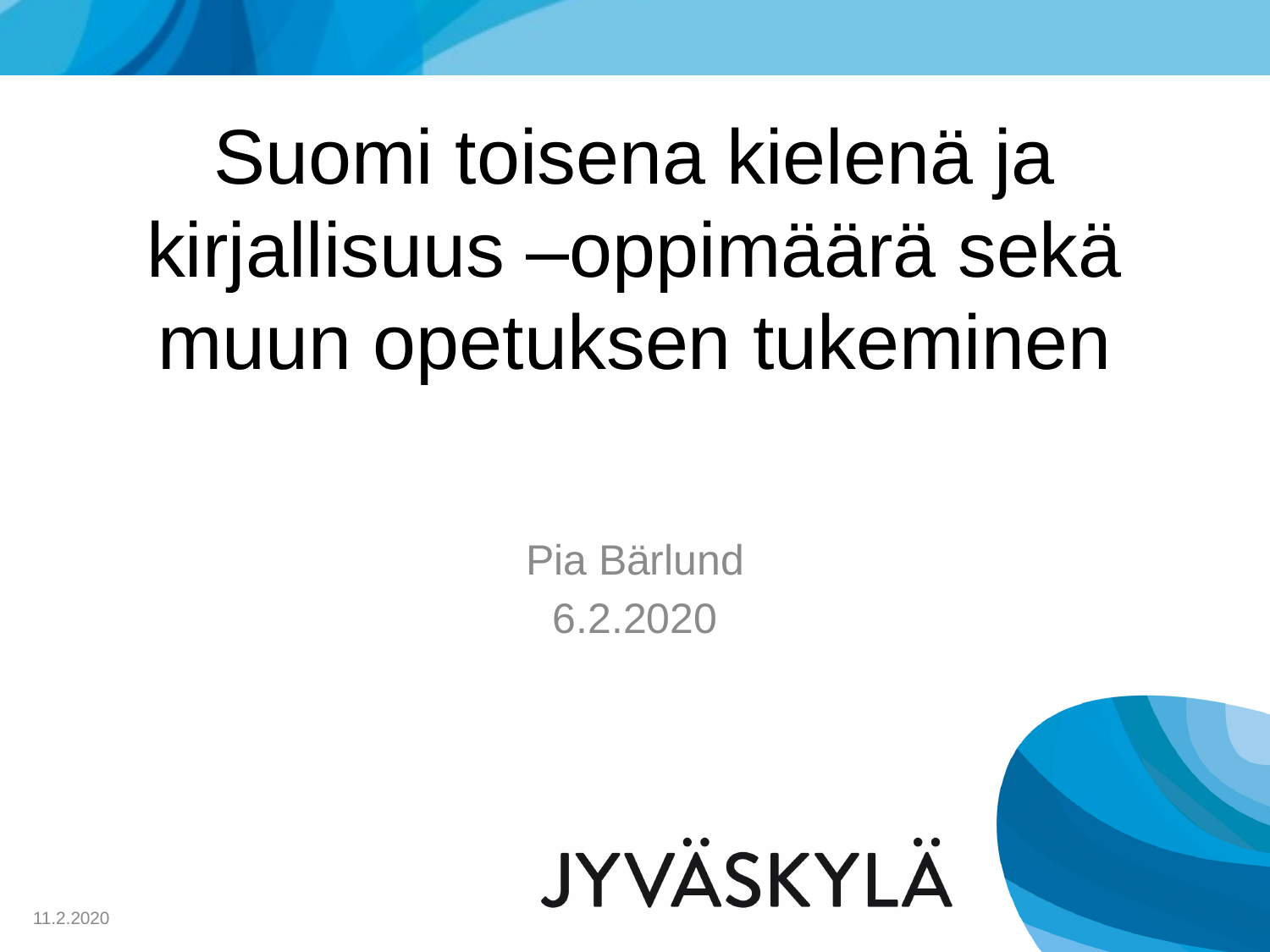

# Suomi toisena kielenä ja kirjallisuus –oppimäärä sekä muun opetuksen tukeminen
Pia Bärlund
6.2.2020
11.2.2020